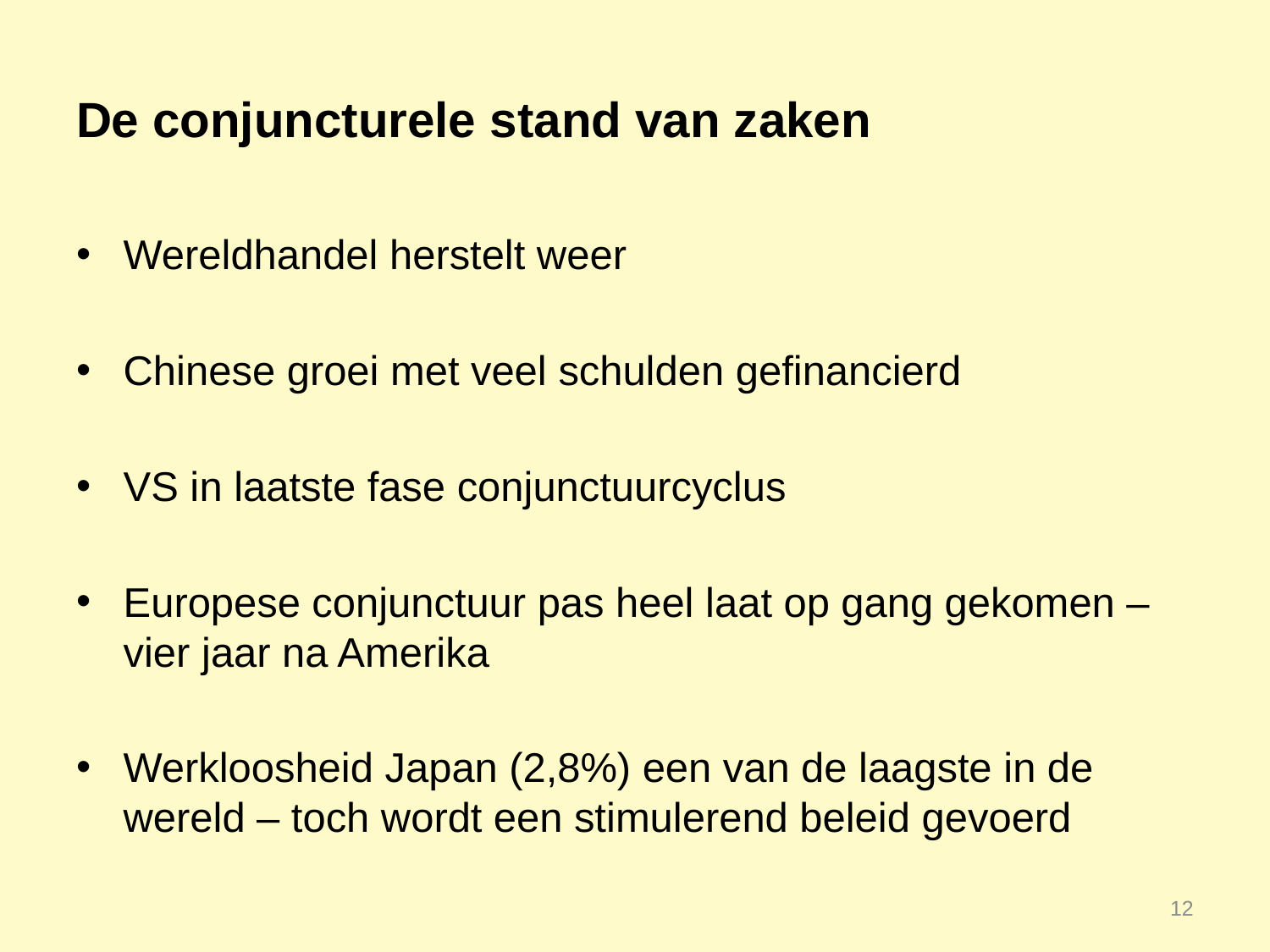

# De conjuncturele stand van zaken
Wereldhandel herstelt weer

Chinese groei met veel schulden gefinancierd

VS in laatste fase conjunctuurcyclus

Europese conjunctuur pas heel laat op gang gekomen – vier jaar na Amerika

Werkloosheid Japan (2,8%) een van de laagste in de wereld – toch wordt een stimulerend beleid gevoerd

12